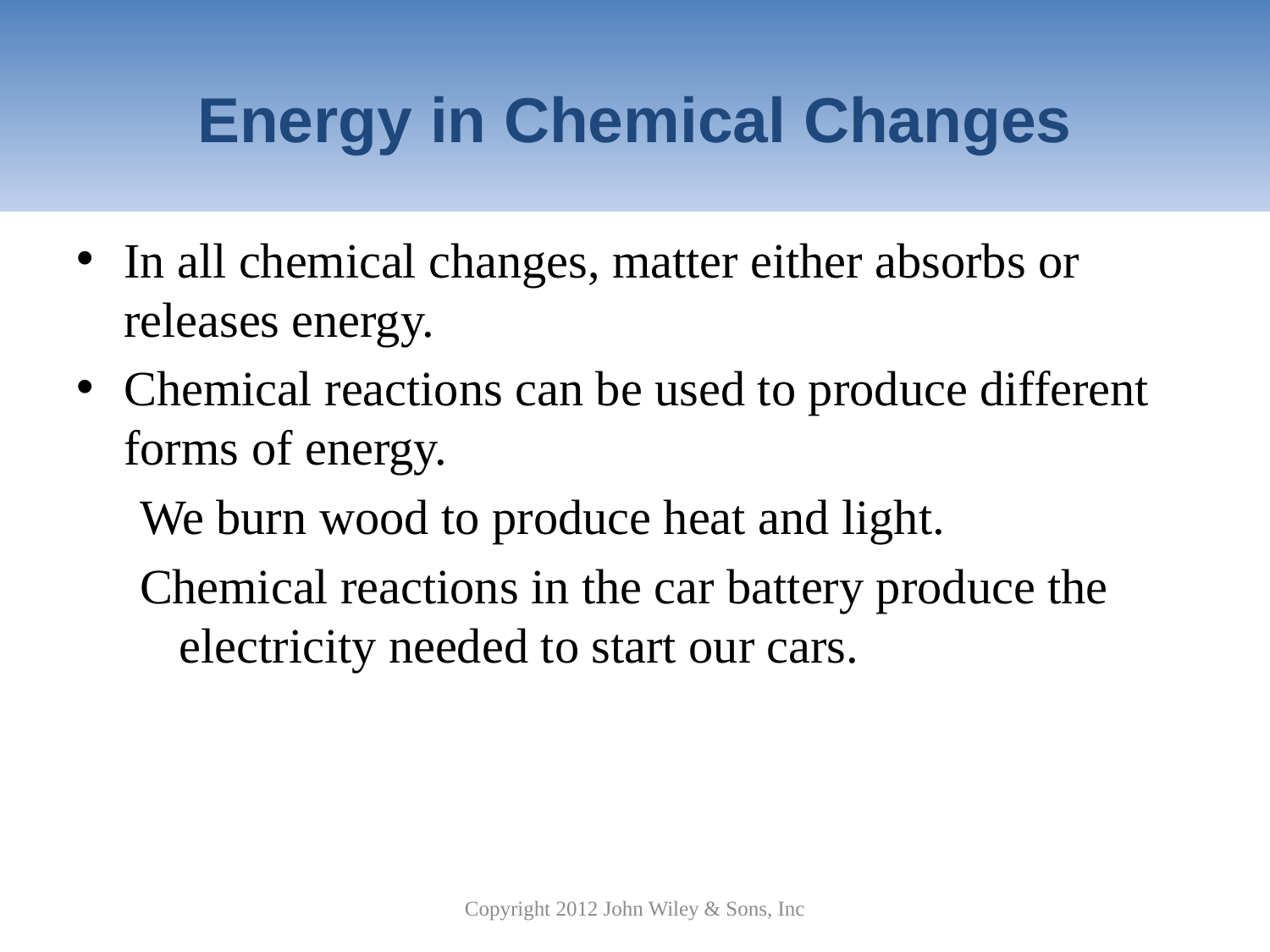

# Energy in Chemical Changes
In all chemical changes, matter either absorbs or releases energy.
Chemical reactions can be used to produce different forms of energy.
We burn wood to produce heat and light.
Chemical reactions in the car battery produce the electricity needed to start our cars.

Copyright 2012 John Wiley & Sons, Inc